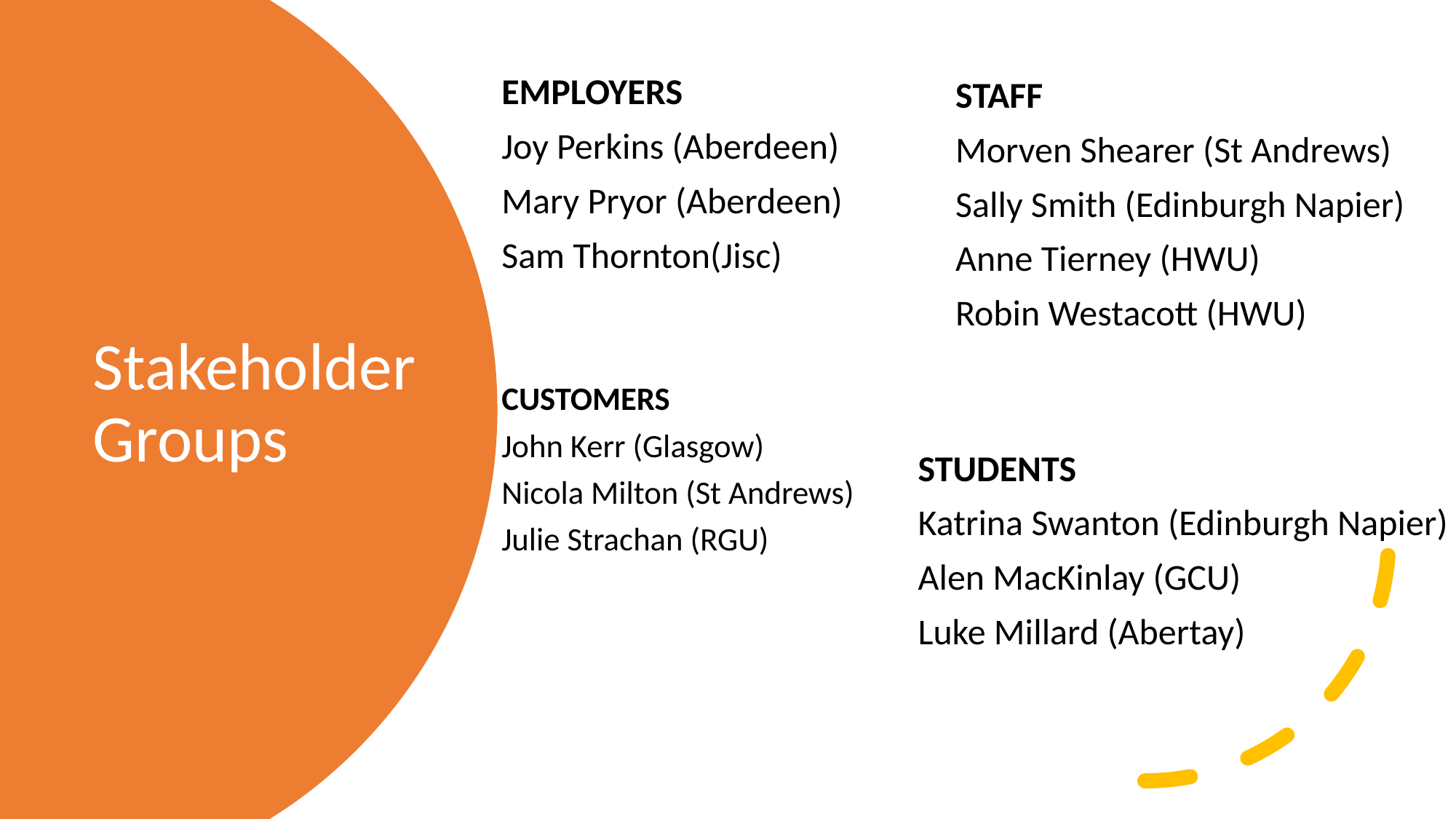

STAFF
Morven Shearer (St Andrews)
Sally Smith (Edinburgh Napier)
Anne Tierney (HWU)
Robin Westacott (HWU)

EMPLOYERS
Joy Perkins (Aberdeen)
Mary Pryor (Aberdeen)
Sam Thornton(Jisc)
# Stakeholder Groups

CUSTOMERS
John Kerr (Glasgow)
Nicola Milton (St Andrews)
Julie Strachan (RGU)
STUDENTS
Katrina Swanton (Edinburgh Napier)
Alen MacKinlay (GCU)
Luke Millard (Abertay)